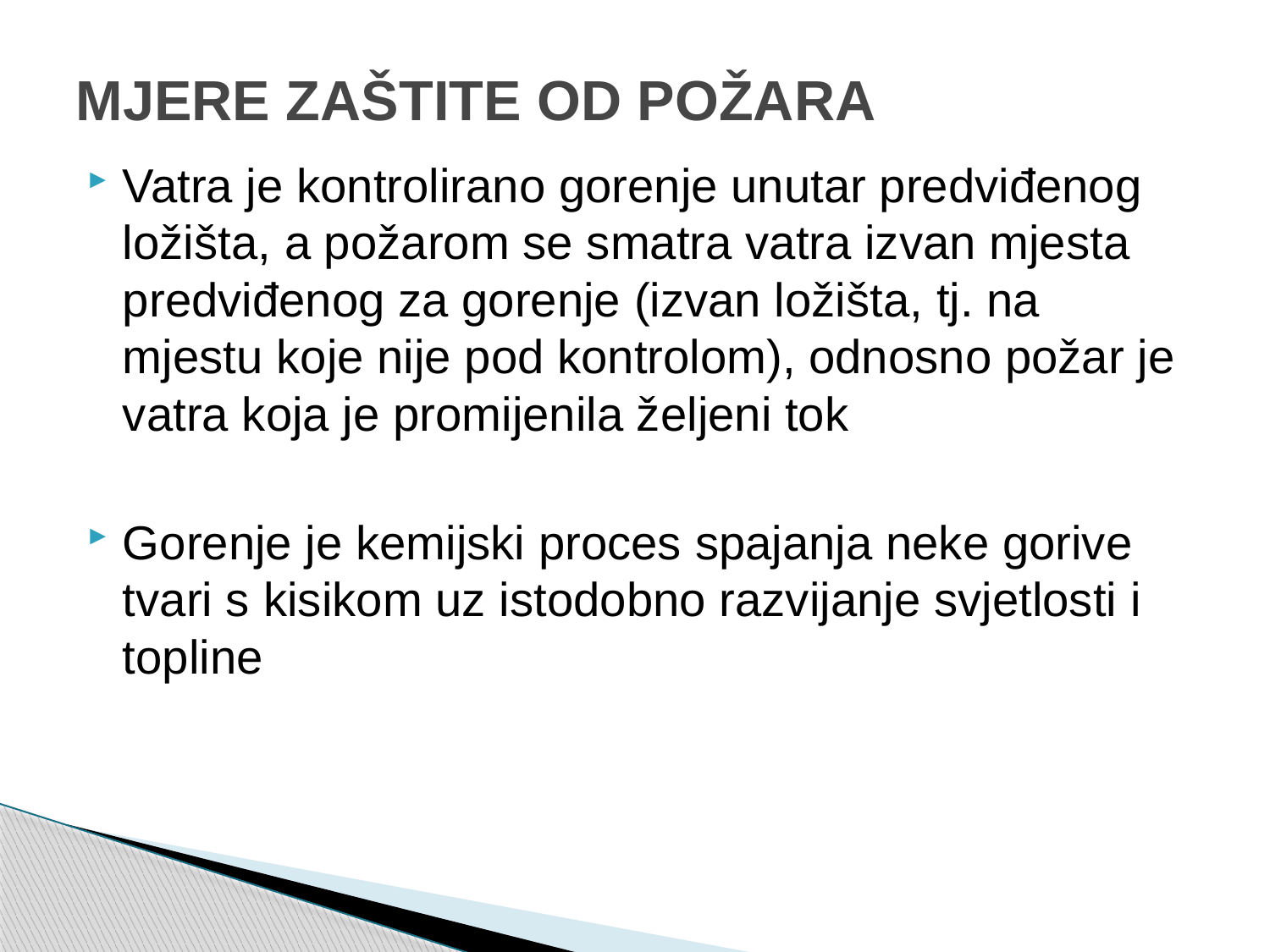

# MJERE ZAŠTITE OD POŽARA
Vatra je kontrolirano gorenje unutar predviđenog ložišta, a požarom se smatra vatra izvan mjesta predviđenog za gorenje (izvan ložišta, tj. na mjestu koje nije pod kontrolom), odnosno požar je vatra koja je promijenila željeni tok

Gorenje je kemijski proces spajanja neke gorive tvari s kisikom uz istodobno razvijanje svjetlosti i topline